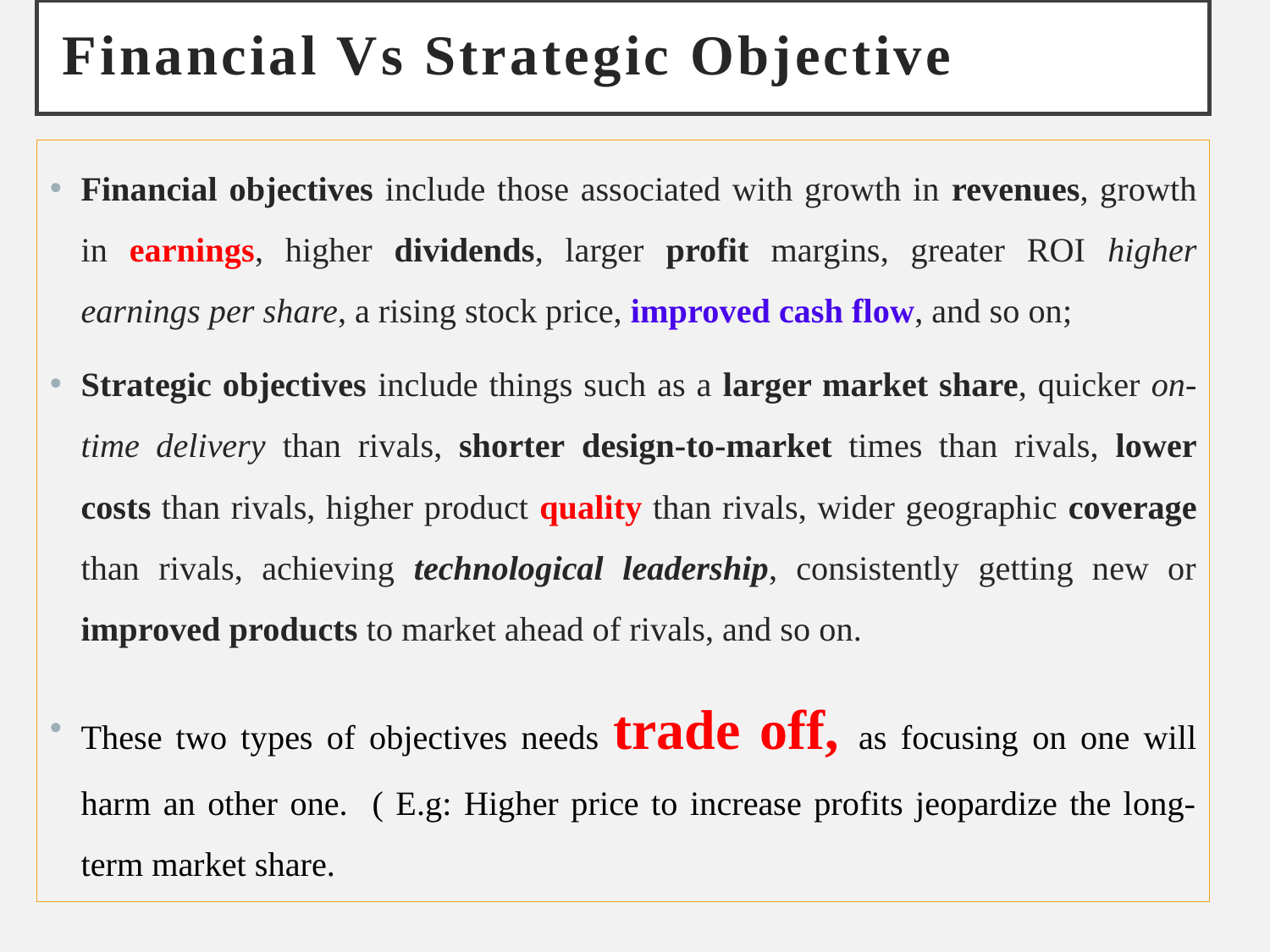

# Financial Vs Strategic Objective
Financial objectives include those associated with growth in revenues, growth in earnings, higher dividends, larger profit margins, greater ROI higher earnings per share, a rising stock price, improved cash flow, and so on;
Strategic objectives include things such as a larger market share, quicker on-time delivery than rivals, shorter design-to-market times than rivals, lower costs than rivals, higher product quality than rivals, wider geographic coverage than rivals, achieving technological leadership, consistently getting new or improved products to market ahead of rivals, and so on.
These two types of objectives needs trade off, as focusing on one will harm an other one.  ( E.g: Higher price to increase profits jeopardize the long-term market share.